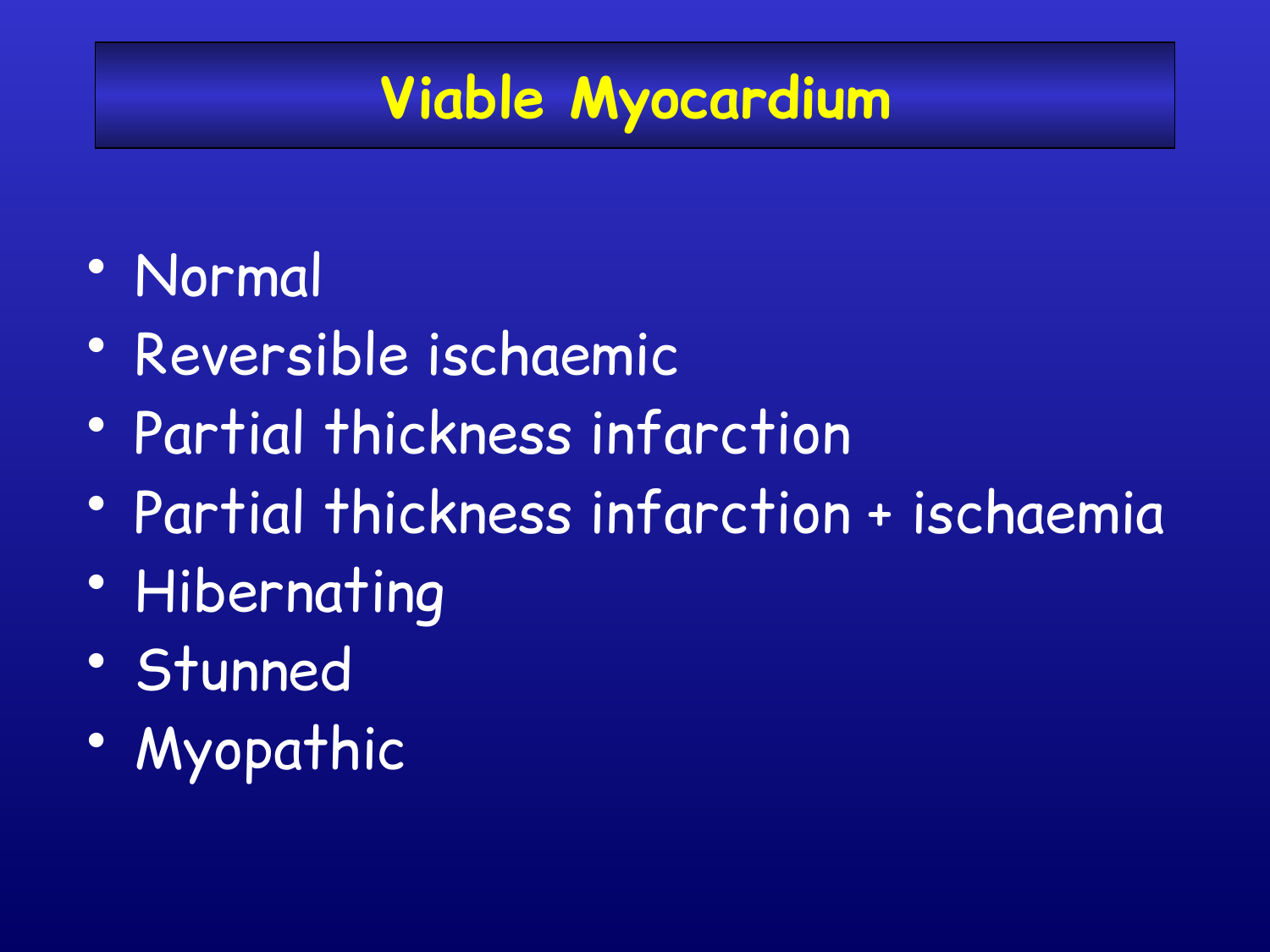

# Viable Myocardium
Normal
Reversible ischaemic
Partial thickness infarction
Partial thickness infarction + ischaemia
Hibernating
Stunned
Myopathic